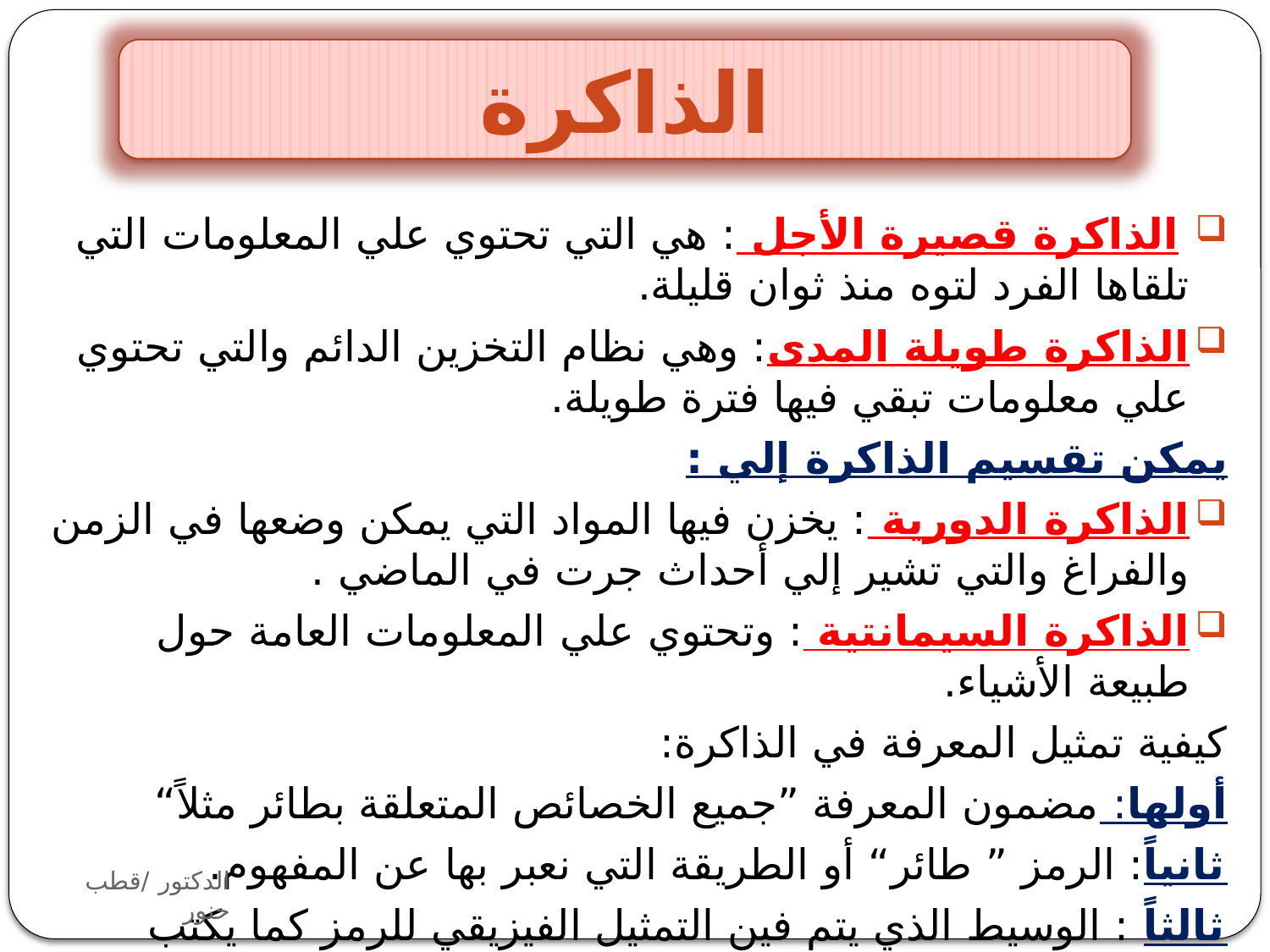

الذاكرة
 الذاكرة قصيرة الأجل : هي التي تحتوي علي المعلومات التي تلقاها الفرد لتوه منذ ثوان قليلة.
الذاكرة طويلة المدى: وهي نظام التخزين الدائم والتي تحتوي علي معلومات تبقي فيها فترة طويلة.
يمكن تقسيم الذاكرة إلي :
الذاكرة الدورية : يخزن فيها المواد التي يمكن وضعها في الزمن والفراغ والتي تشير إلي أحداث جرت في الماضي .
الذاكرة السيمانتية : وتحتوي علي المعلومات العامة حول طبيعة الأشياء.
كيفية تمثيل المعرفة في الذاكرة:
أولها: مضمون المعرفة ”جميع الخصائص المتعلقة بطائر مثلاً“
ثانياً: الرمز ” طائر“ أو الطريقة التي نعبر بها عن المفهوم.
ثالثاً : الوسيط الذي يتم فين التمثيل الفيزيقي للرمز كما يكتب وينطق.
الدكتور /قطب حنور